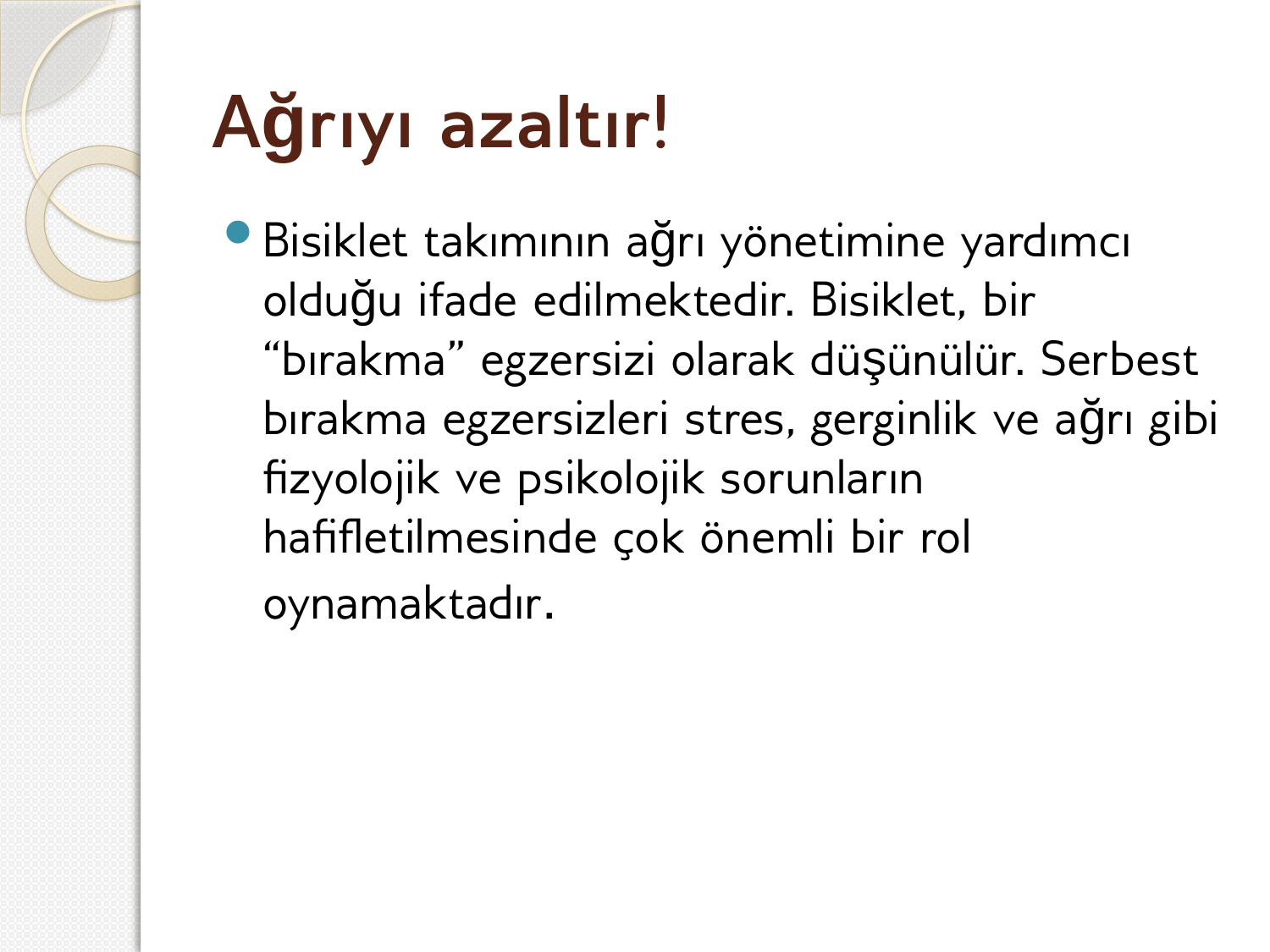

# Ağrıyı azaltır!
Bisiklet takımının ağrı yönetimine yardımcı olduğu ifade edilmektedir. Bisiklet, bir “bırakma” egzersizi olarak düşünülür. Serbest bırakma egzersizleri stres, gerginlik ve ağrı gibi fizyolojik ve psikolojik sorunların hafifletilmesinde çok önemli bir rol oynamaktadır.